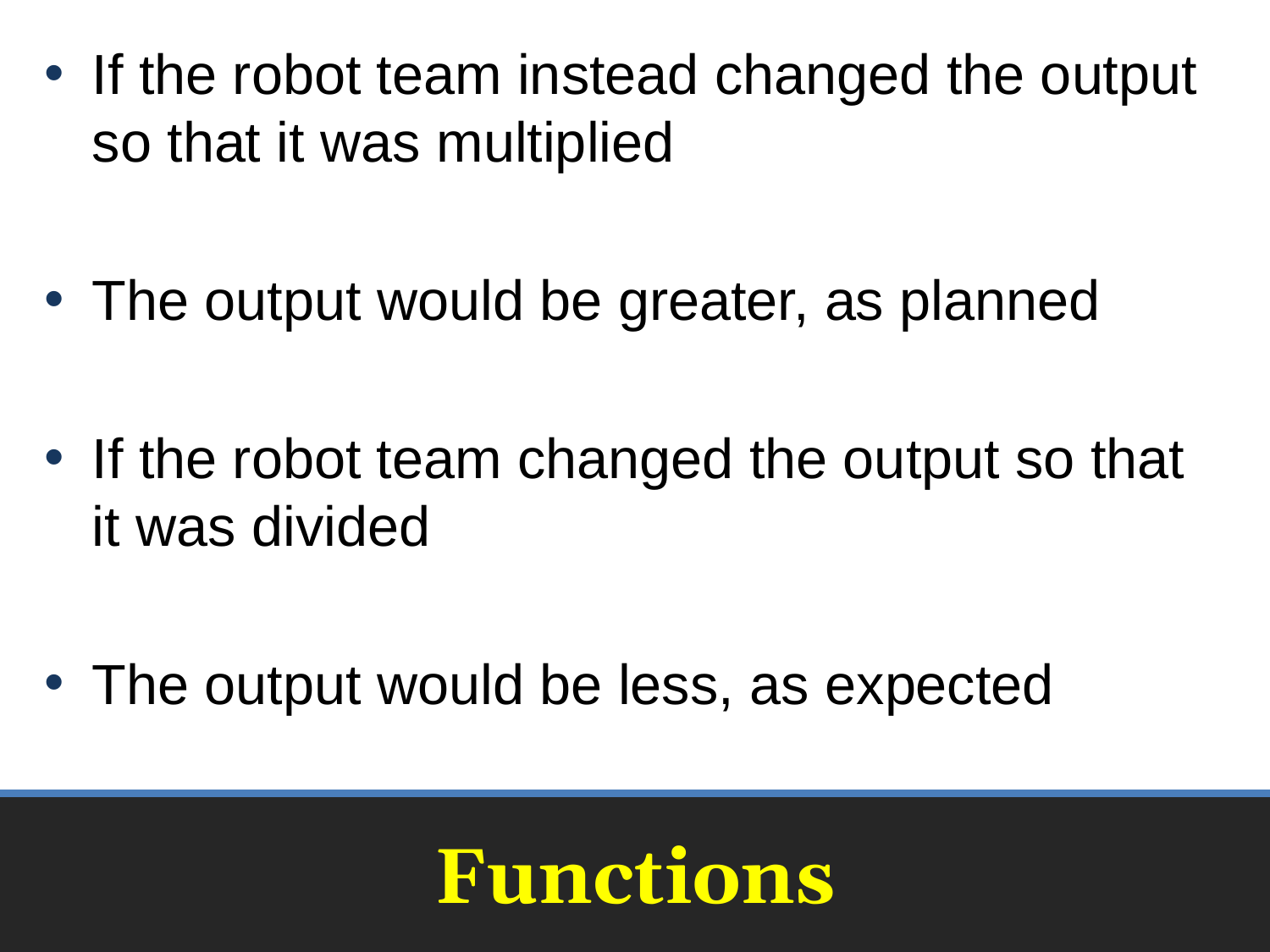

If the robot team instead changed the output so that it was multiplied

The output would be greater, as planned

If the robot team changed the output so that it was divided

The output would be less, as expected

# Functions